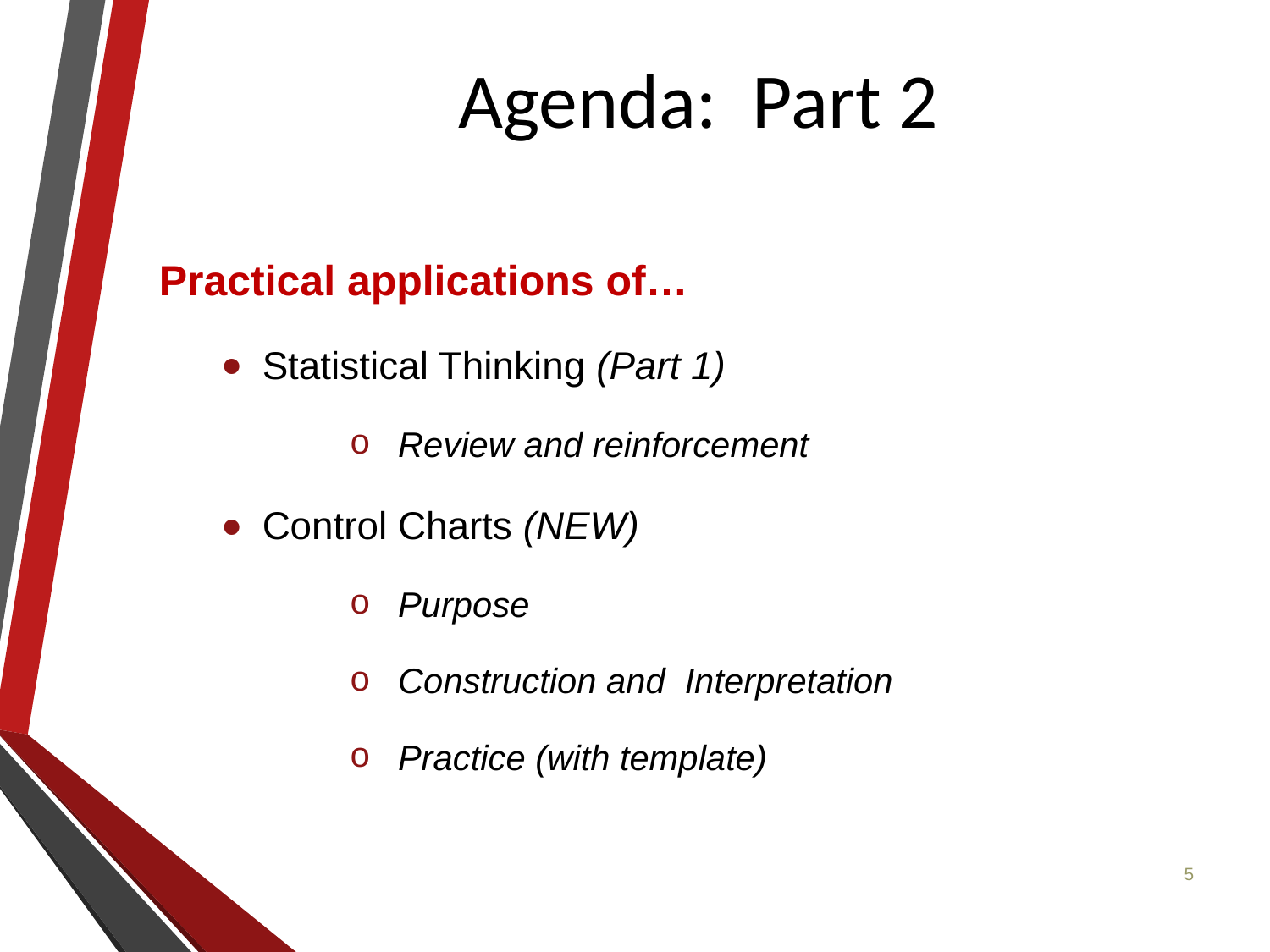

# Agenda:  Part 2
Practical applications of…
Statistical Thinking (Part 1)
Review and reinforcement
Control Charts (NEW)
Purpose
Construction and  Interpretation
Practice (with template)

5